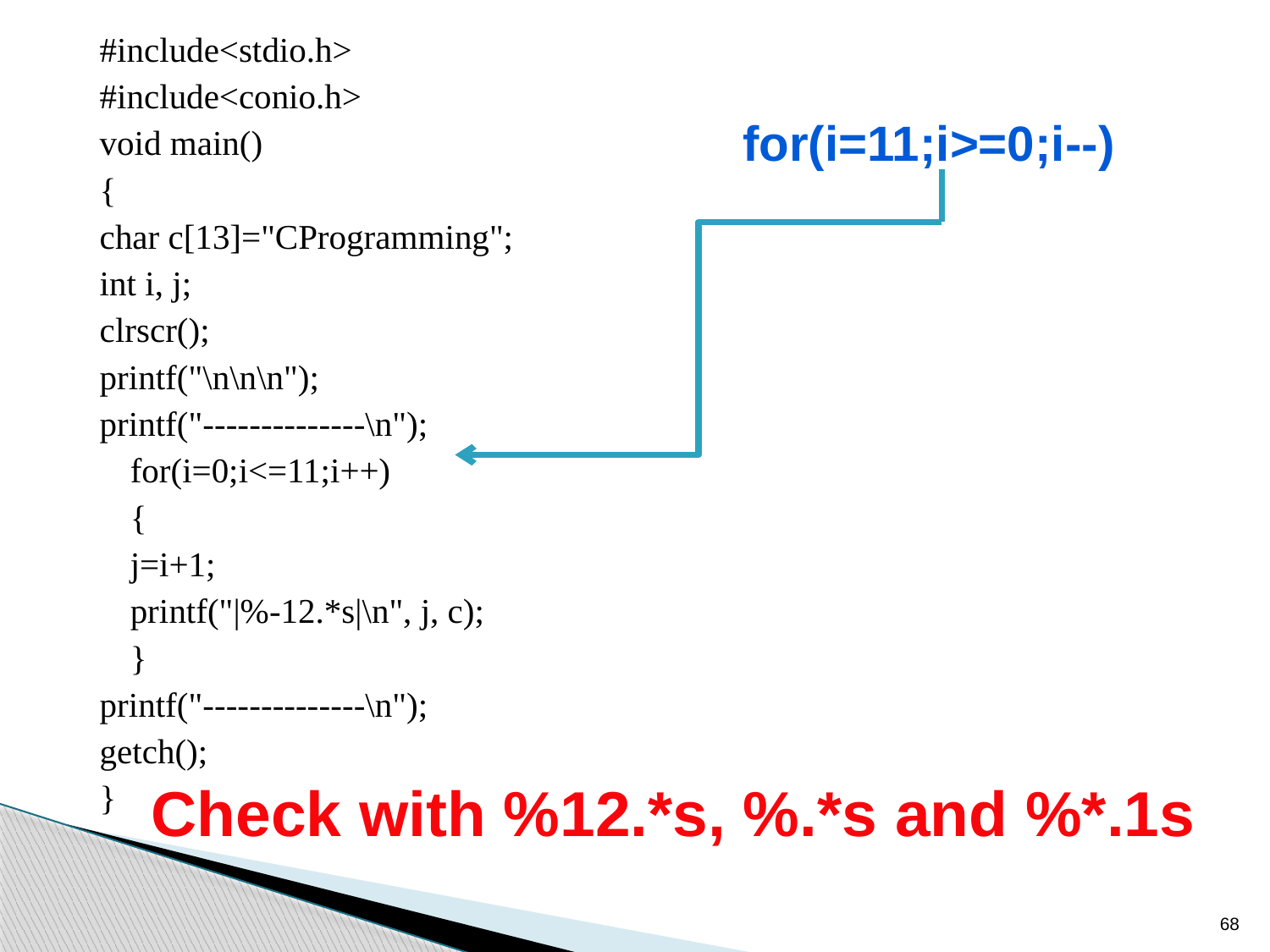

#include<stdio.h>
#include<conio.h>
void main()
{
char c[13]="CProgramming";
int i, j;
clrscr();
printf("\n\n\n");
printf("--------------\n");
	for(i=0;i<=11;i++)
	{
	j=i+1;
	printf("|%-12.*s|\n", j, c);
	}
printf("--------------\n");
getch();
}

for(i=11;i>=0;i--)

Check with %12.*s, %.*s and %*.1s
68